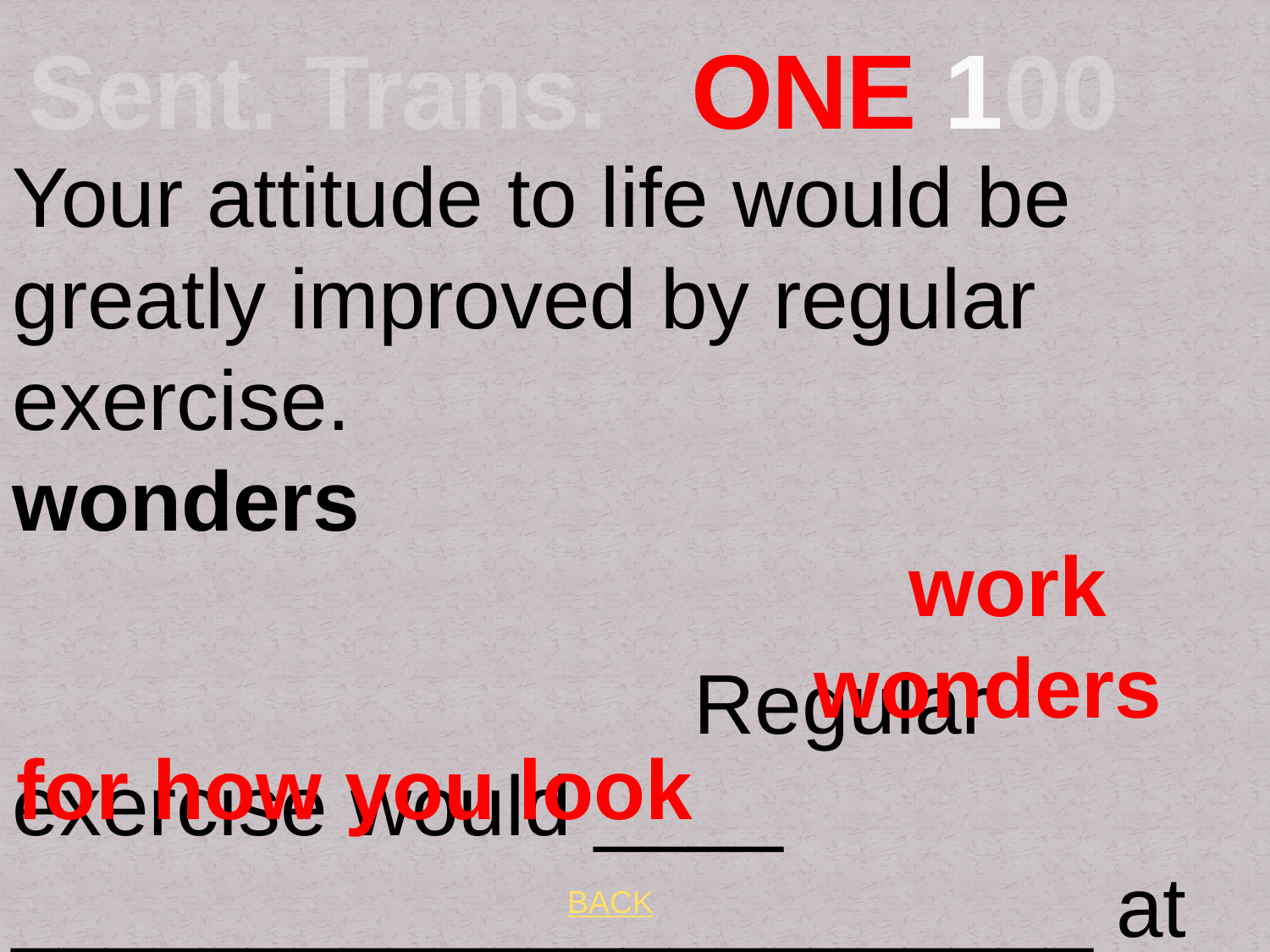

# Sent. Trans.   ONE 100
Your attitude to life would be greatly improved by regular exercise.                          wonders                                                                                                                         Regular exercise would ____ _______________________ at life.
                                      work                                       wonders for how you look
BACK